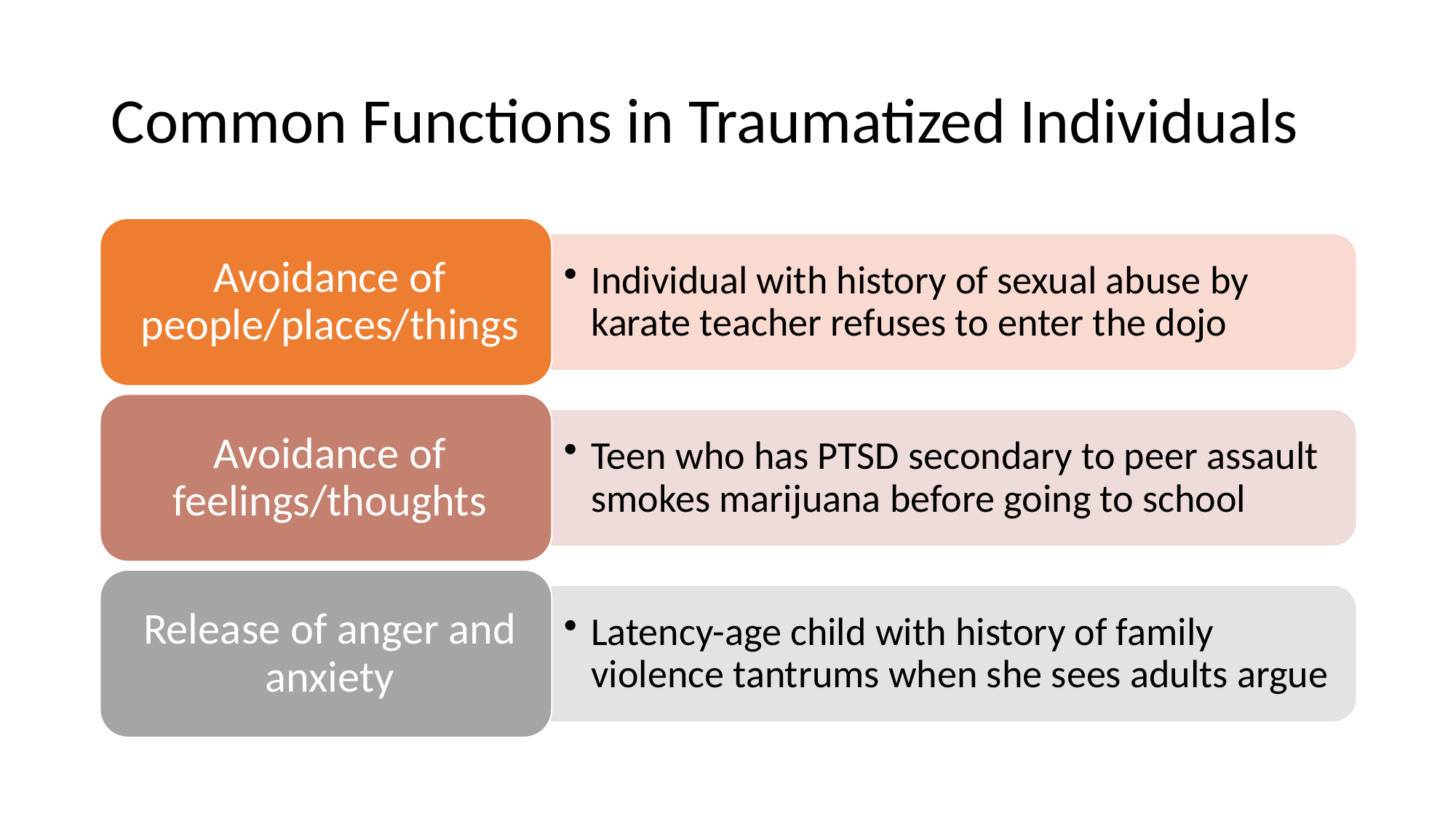

# Common Functions in Traumatized Individuals
Individual with history of sexual abuse by karate teacher refuses to enter the dojo
Avoidance of people/places/things
Teen who has PTSD secondary to peer assault smokes marijuana before going to school
Avoidance of feelings/thoughts
Latency-age child with history of family violence tantrums when she sees adults argue
Release of anger and anxiety